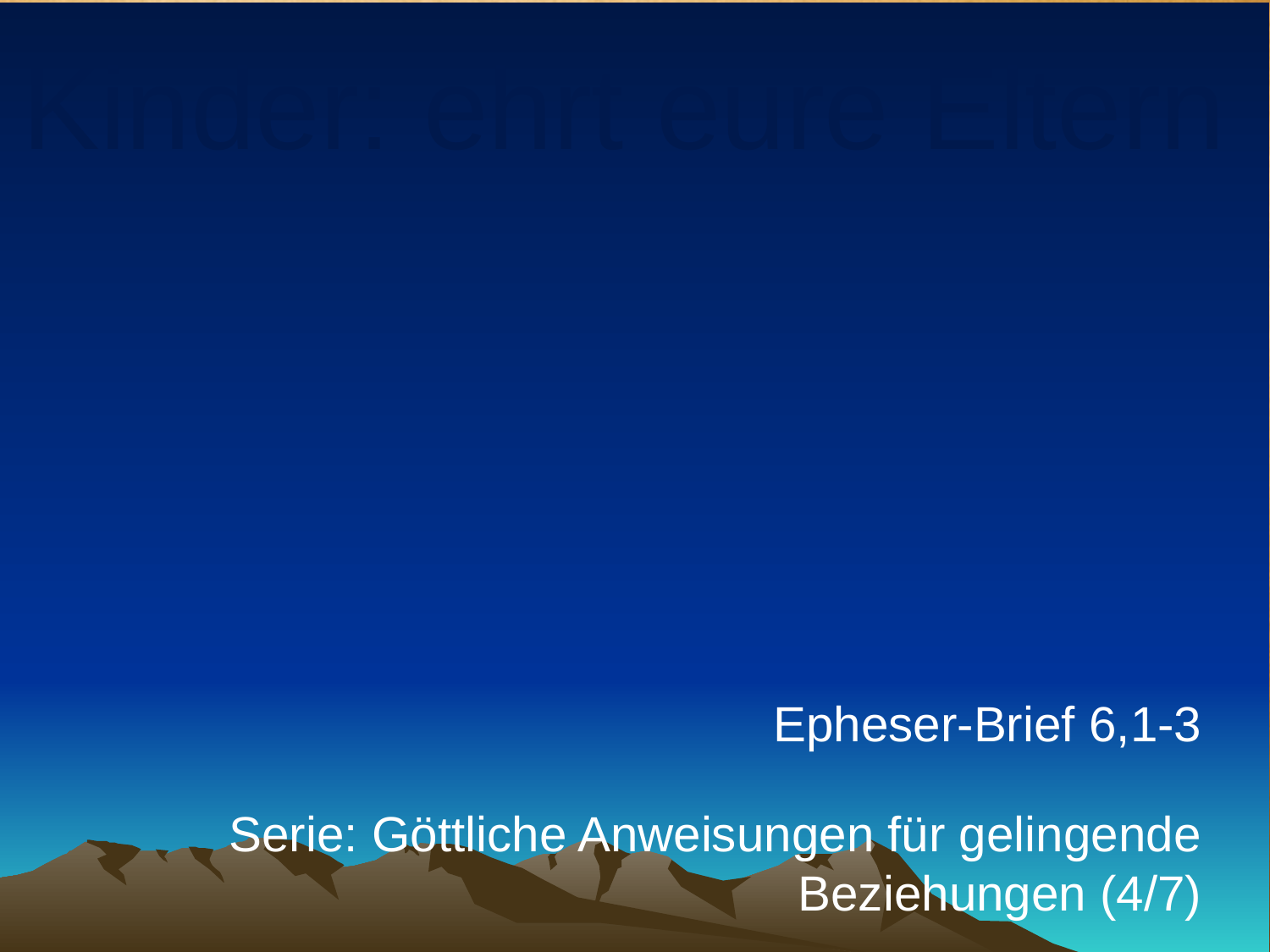

# Kinder: ehrt eure Eltern
Epheser-Brief 6,1-3
Serie: Göttliche Anweisungen für gelingende Beziehungen (4/7)